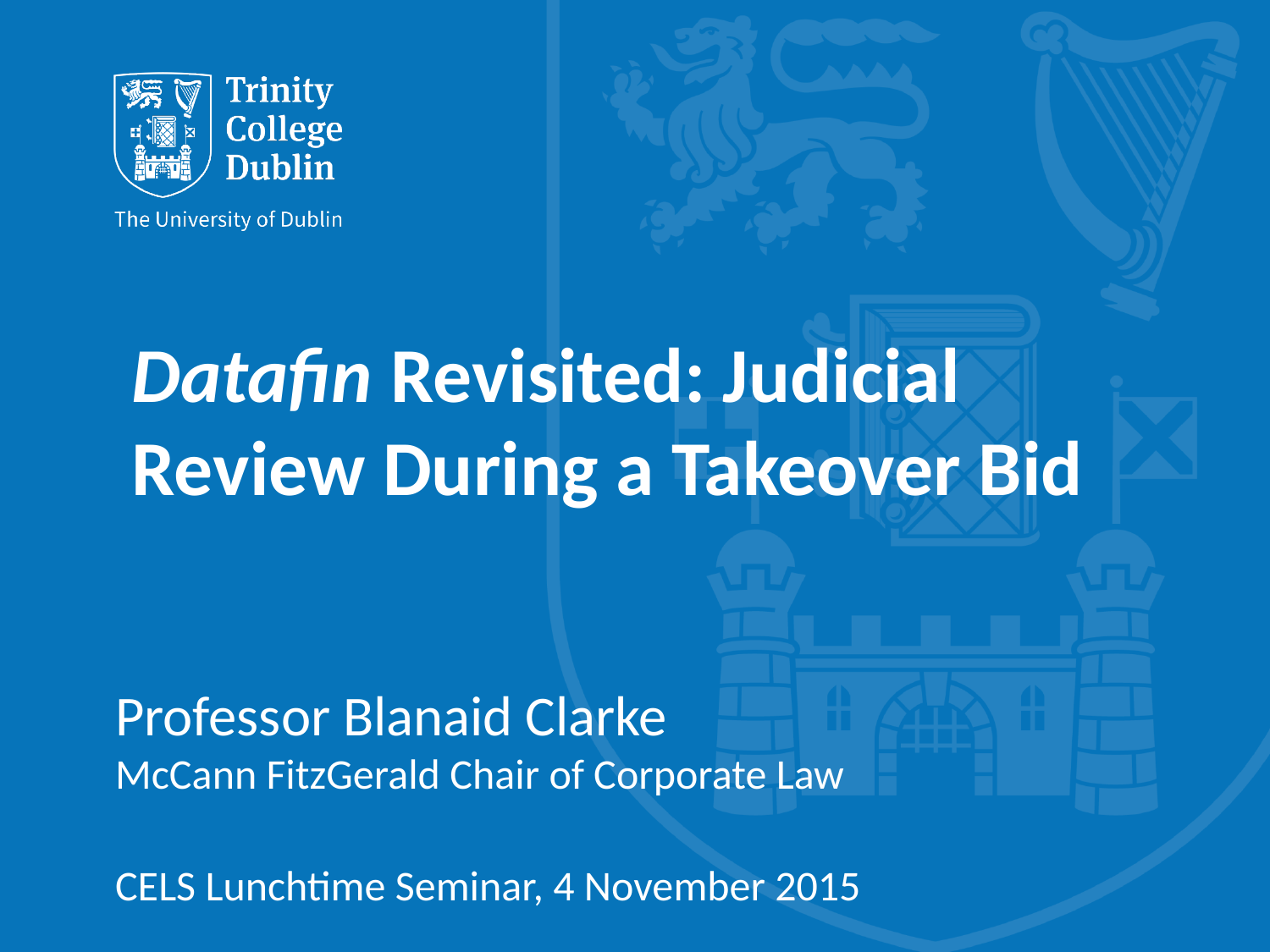

# Datafin Revisited: Judicial Review During a Takeover Bid
Professor Blanaid Clarke
McCann FitzGerald Chair of Corporate Law

CELS Lunchtime Seminar, 4 November 2015